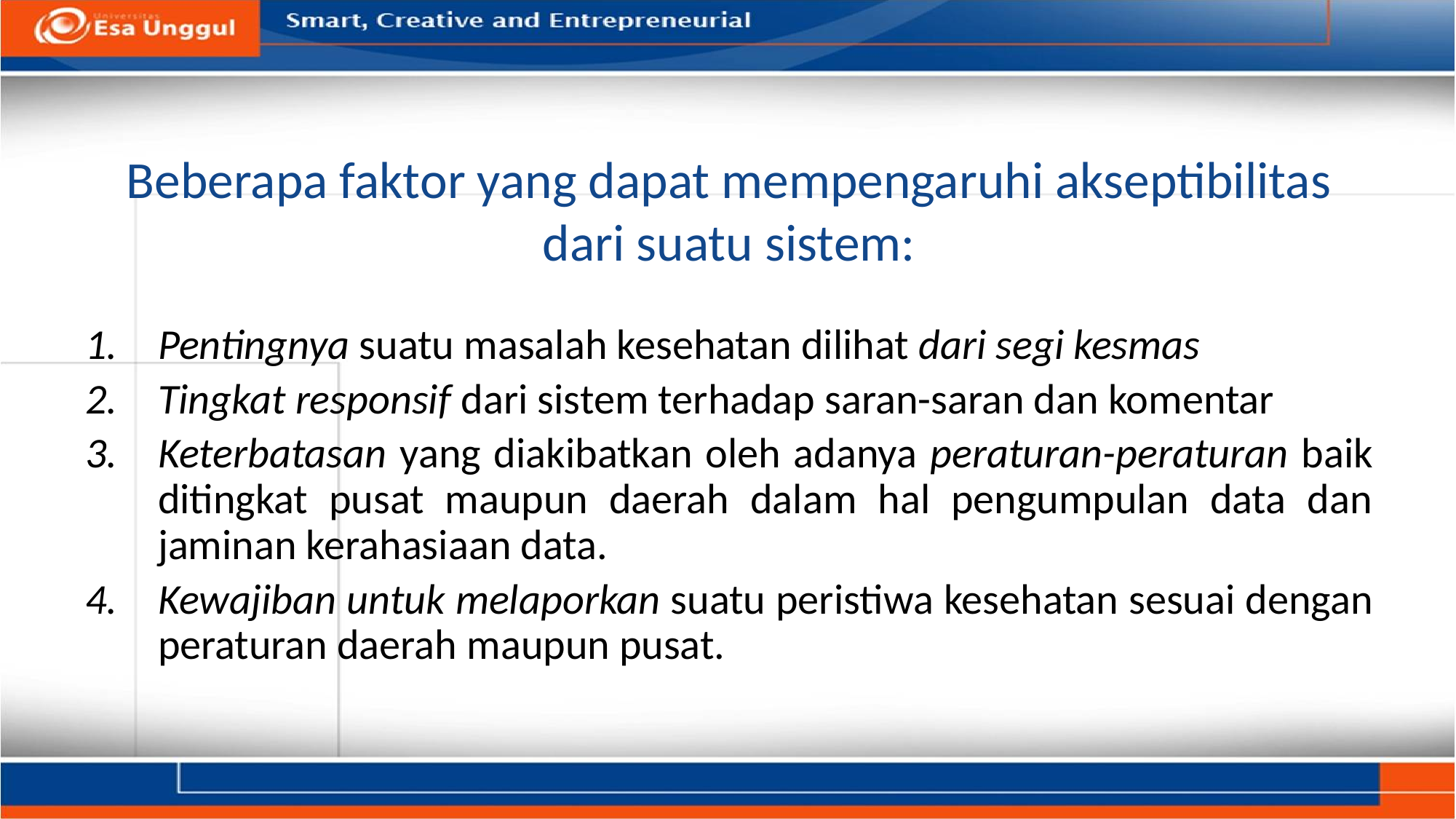

# Beberapa faktor yang dapat mempengaruhi akseptibilitas dari suatu sistem:
Pentingnya suatu masalah kesehatan dilihat dari segi kesmas
Tingkat responsif dari sistem terhadap saran-saran dan komentar
Keterbatasan yang diakibatkan oleh adanya peraturan-peraturan baik ditingkat pusat maupun daerah dalam hal pengumpulan data dan jaminan kerahasiaan data.
Kewajiban untuk melaporkan suatu peristiwa kesehatan sesuai dengan peraturan daerah maupun pusat.